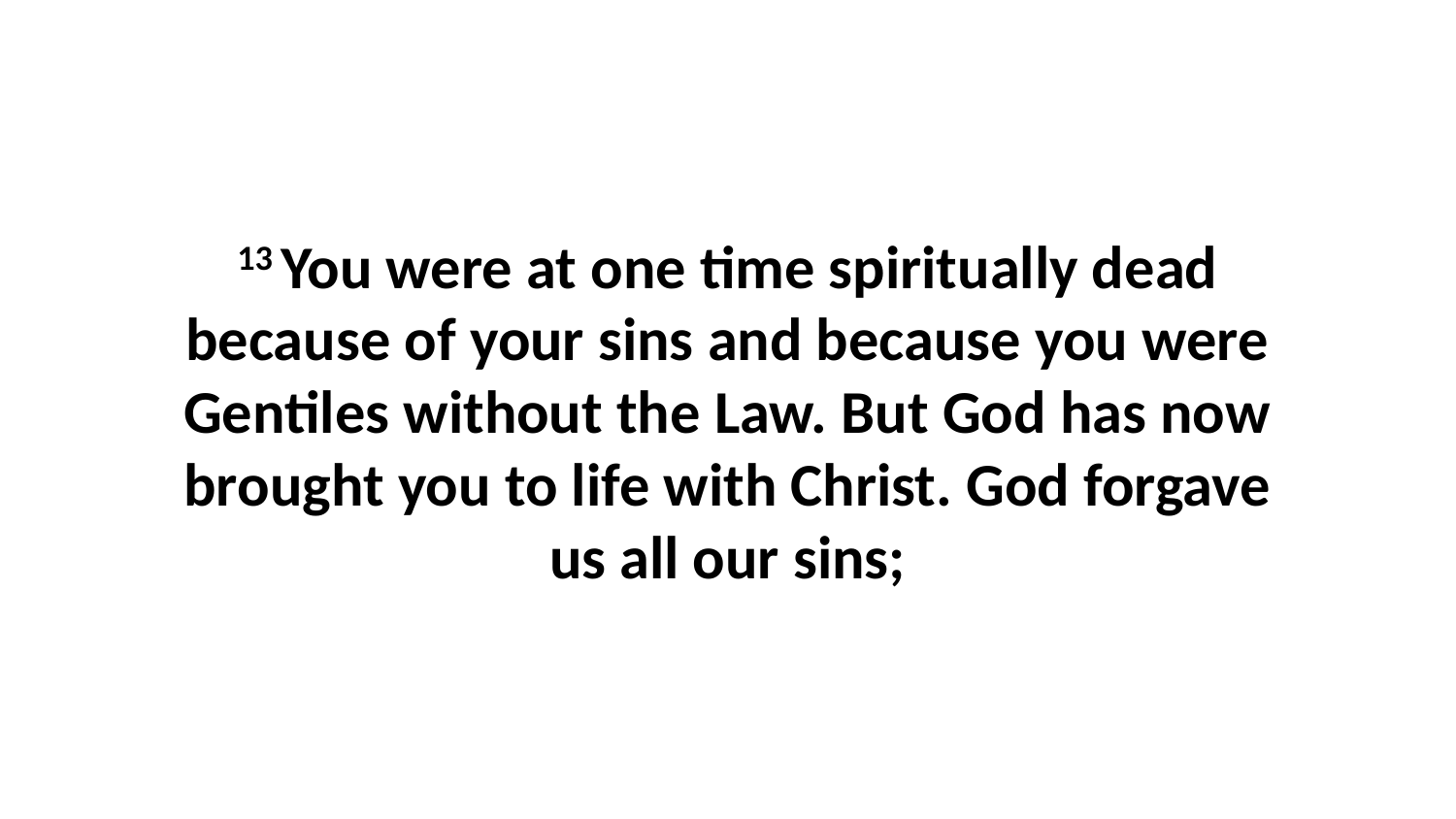

13 You were at one time spiritually dead because of your sins and because you were Gentiles without the Law. But God has now brought you to life with Christ. God forgave us all our sins;